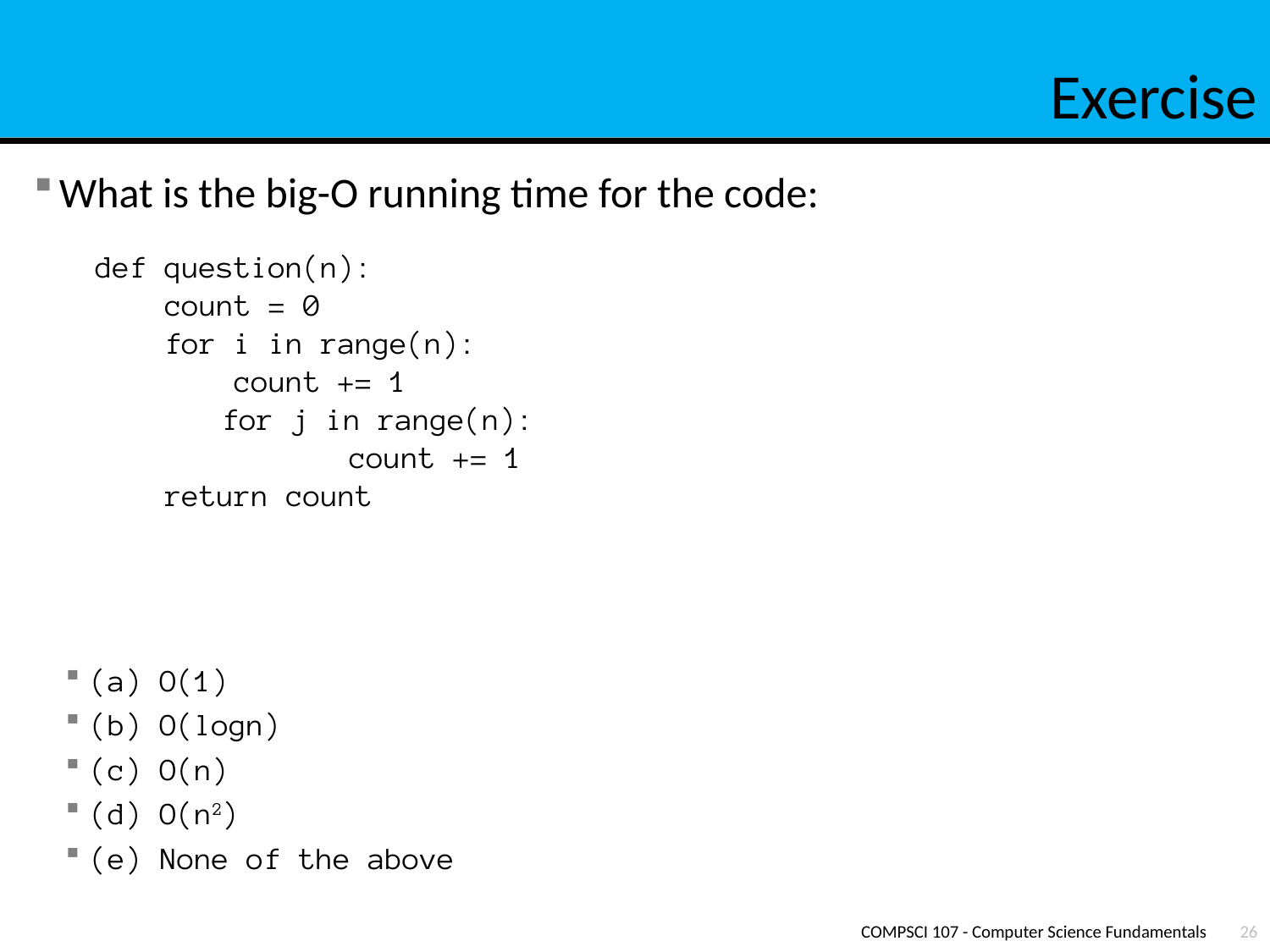

# Exercise
What is the big-O running time for the code:

(a) O(1)
(b) O(logn)
(c) O(n)
(d) O(n2)
(e) None of the above

def question(n):
    count = 0
    for i in range(n):
        count += 1
    	for j in range(n):
        	count += 1
    return count
COMPSCI 107 - Computer Science Fundamentals
26